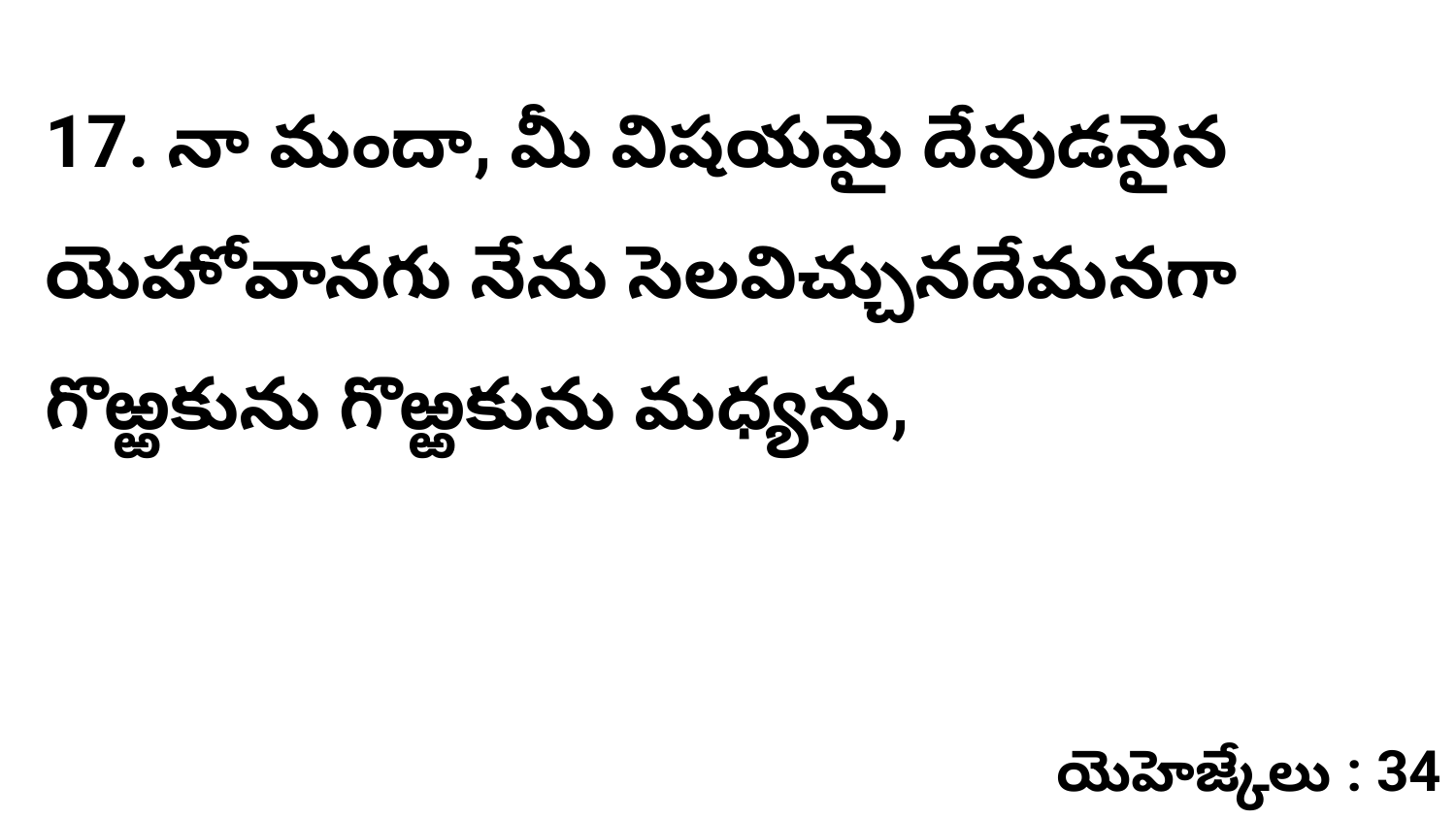

17. ​నా మందా, మీ విషయమై దేవుడనైన యెహోవానగు నేను సెలవిచ్చునదేమనగా గొఱ్ఱకును గొఱ్ఱకును మధ్యను,
యెహెజ్కేలు : 34